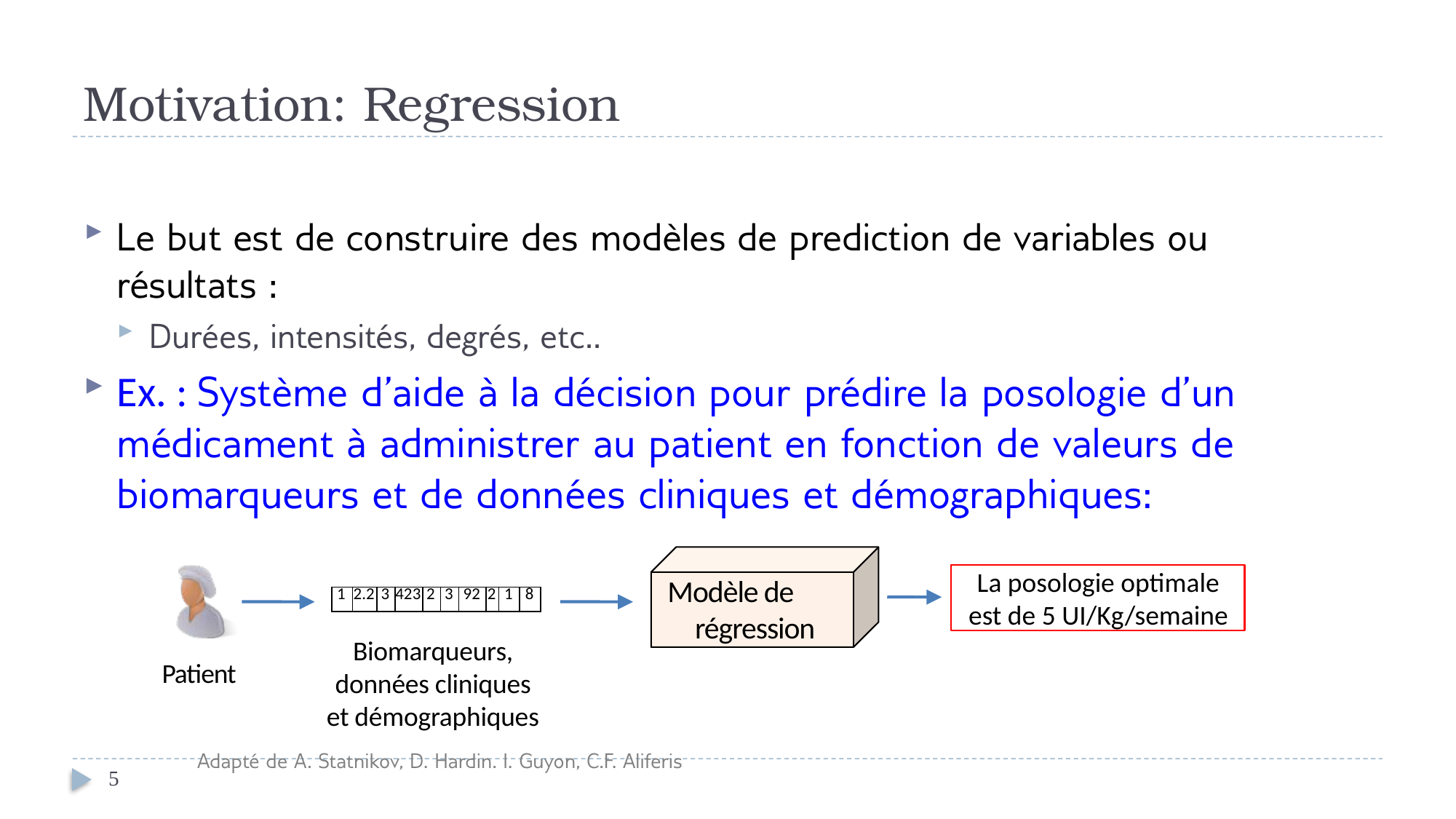

# Motivation: Regression
Le but est de construire des modèles de prediction de variables ou résultats :
Durées, intensités, degrés, etc..
Ex. : Système d’aide à la décision pour prédire la posologie d’un médicament à administrer au patient en fonction de valeurs de biomarqueurs et de données cliniques et démographiques:

La posologie optimale est de 5 UI/Kg/semaine

Modèle de régression

| 1 | 2.2 | 3 | 423 | 2 | 3 | 92 | 2 | 1 | 8 |
| --- | --- | --- | --- | --- | --- | --- | --- | --- | --- |

Biomarqueurs, données cliniques et démographiques
Patient
Adapté de A. Statnikov, D. Hardin. I. Guyon, C.F. Aliferis
5